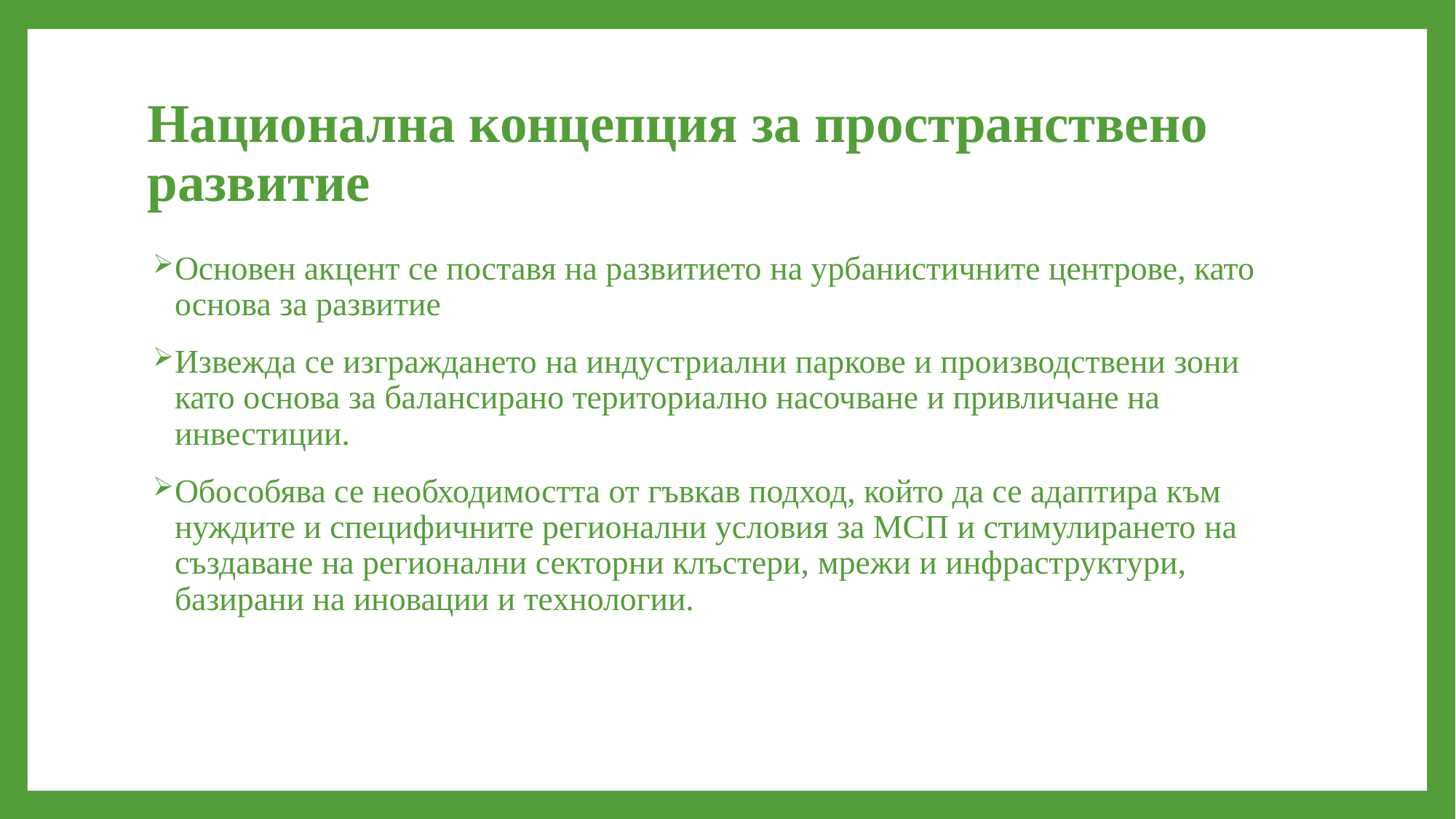

# Национална концепция за пространствено развитие
Основен акцент се поставя на развитието на урбанистичните центрове, като основа за развитие
Извежда се изграждането на индустриални паркове и производствени зони като основа за балансирано териториално насочване и привличане на инвестиции.
Обособява се необходимостта от гъвкав подход, който да се адаптира към нуждите и специфичните регионални условия за МСП и стимулирането на създаване на регионални секторни клъстери, мрежи и инфраструктури, базирани на иновации и технологии.